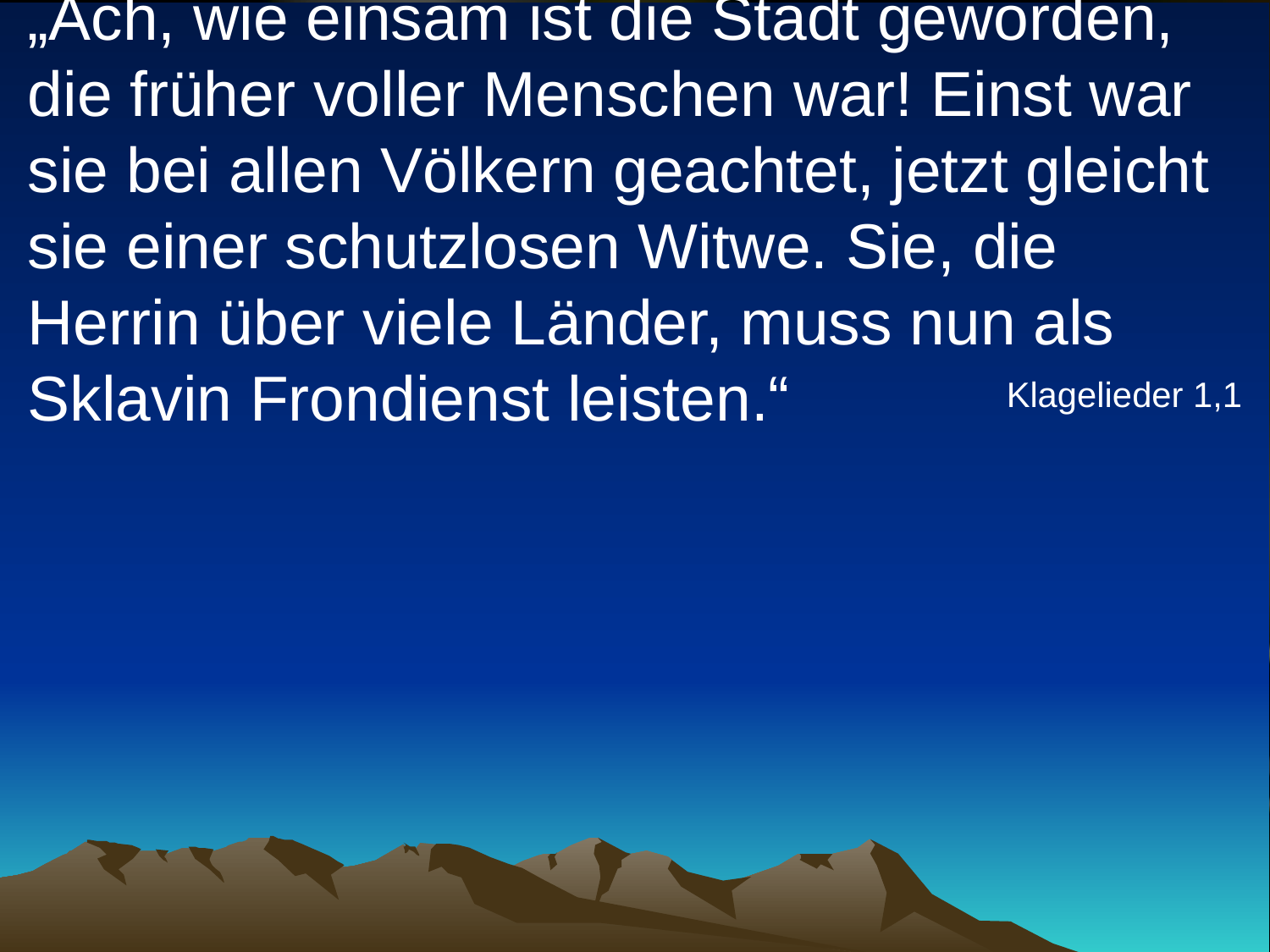

# „Ach, wie einsam ist die Stadt geworden, die früher voller Menschen war! Einst war sie bei allen Völkern geachtet, jetzt gleicht sie einer schutzlosen Witwe. Sie, die Herrin über viele Länder, muss nun als Sklavin Frondienst leisten.“
Klagelieder 1,1